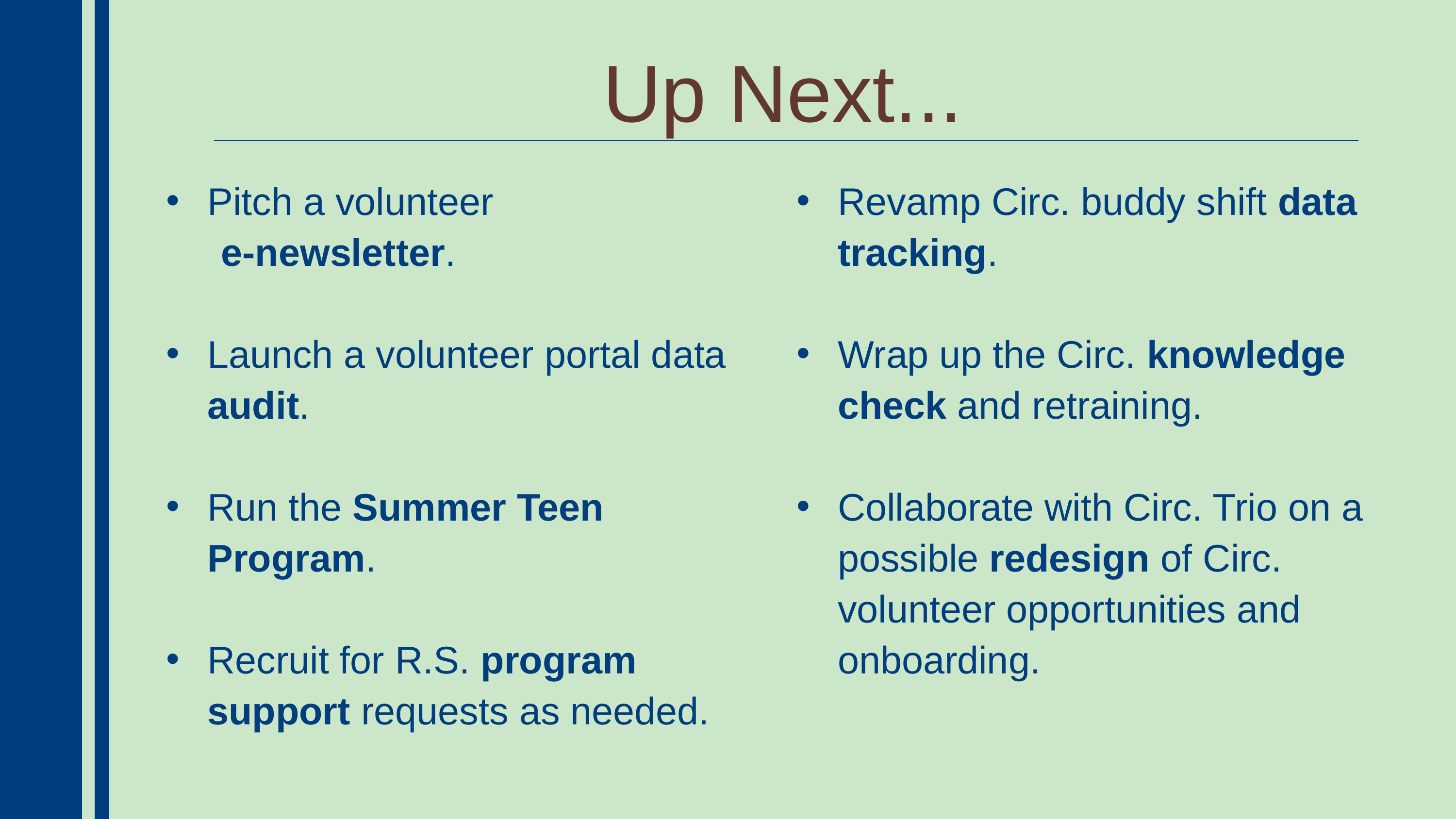

Up Next...

Pitch a volunteer
         e-newsletter.

Launch a volunteer portal data audit.

Run the Summer Teen Program.

Recruit for R.S. program support requests as needed.
Revamp Circ. buddy shift data tracking.

Wrap up the Circ. knowledge check and retraining.

Collaborate with Circ. Trio on a possible redesign of Circ. volunteer opportunities and onboarding.